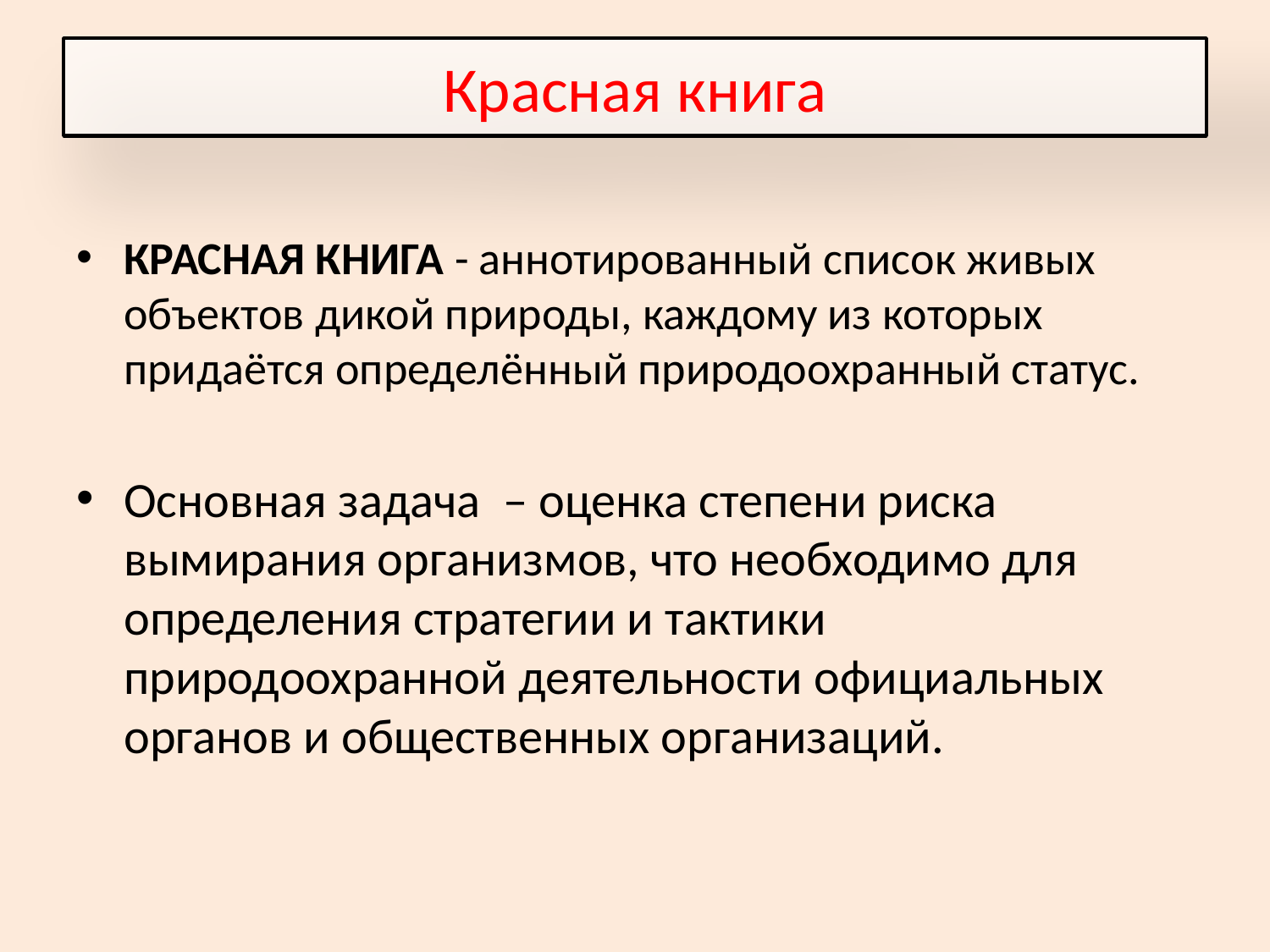

# Красная книга
Красная книга - аннотированный список живых объектов дикой природы, каждому из которых придаётся определённый природоохранный статус.

Основная задача  – оценка степени риска вымирания организмов, что необходимо для определения стратегии и тактики природоохранной деятельности официальных органов и общественных организаций.